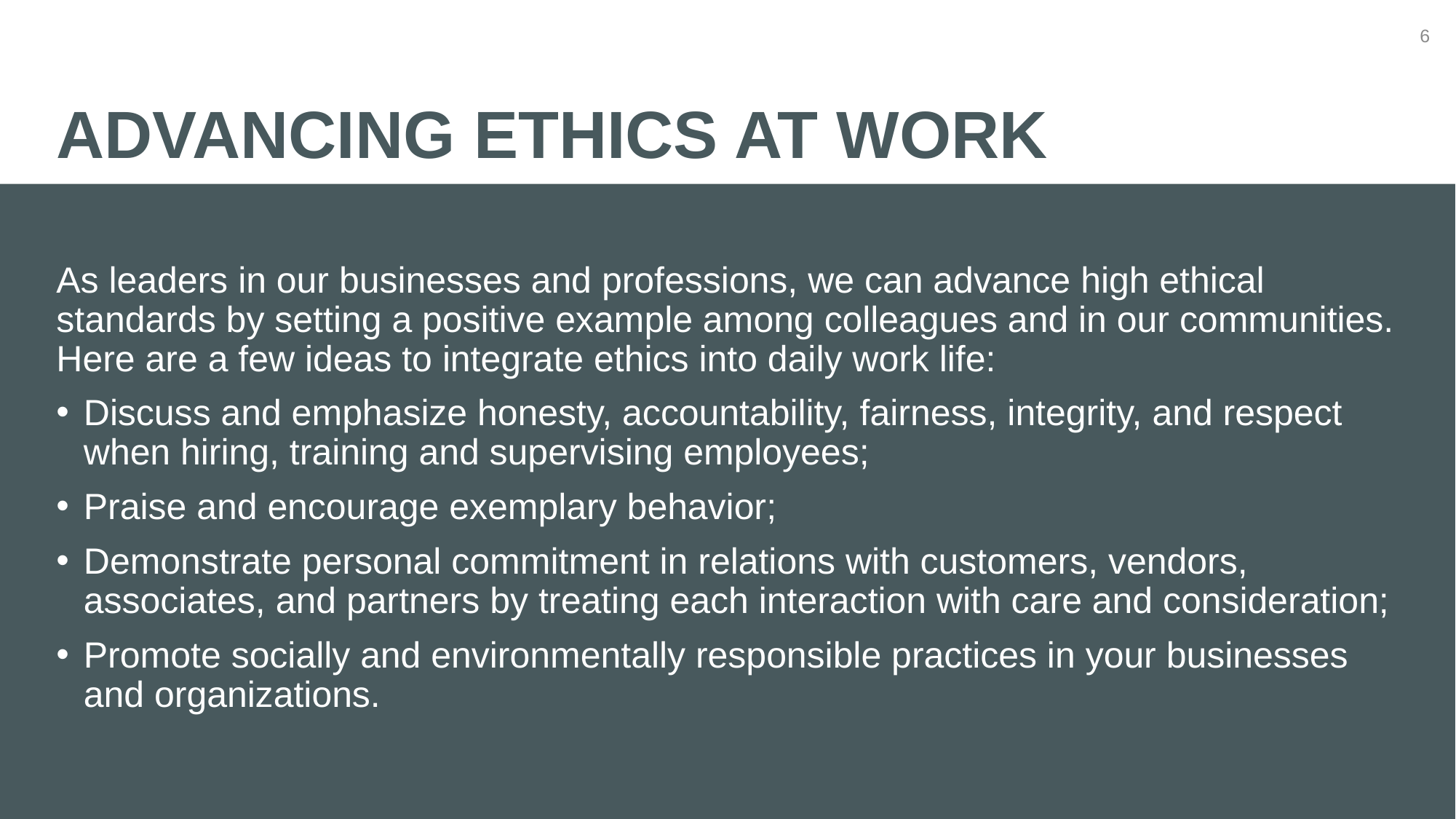

# Advancing ETHICS at work
6
As leaders in our businesses and professions, we can advance high ethical standards by setting a positive example among colleagues and in our communities. Here are a few ideas to integrate ethics into daily work life:
Discuss and emphasize honesty, accountability, fairness, integrity, and respect when hiring, training and supervising employees;
Praise and encourage exemplary behavior;
Demonstrate personal commitment in relations with customers, vendors, associates, and partners by treating each interaction with care and consideration;
Promote socially and environmentally responsible practices in your businesses and organizations.